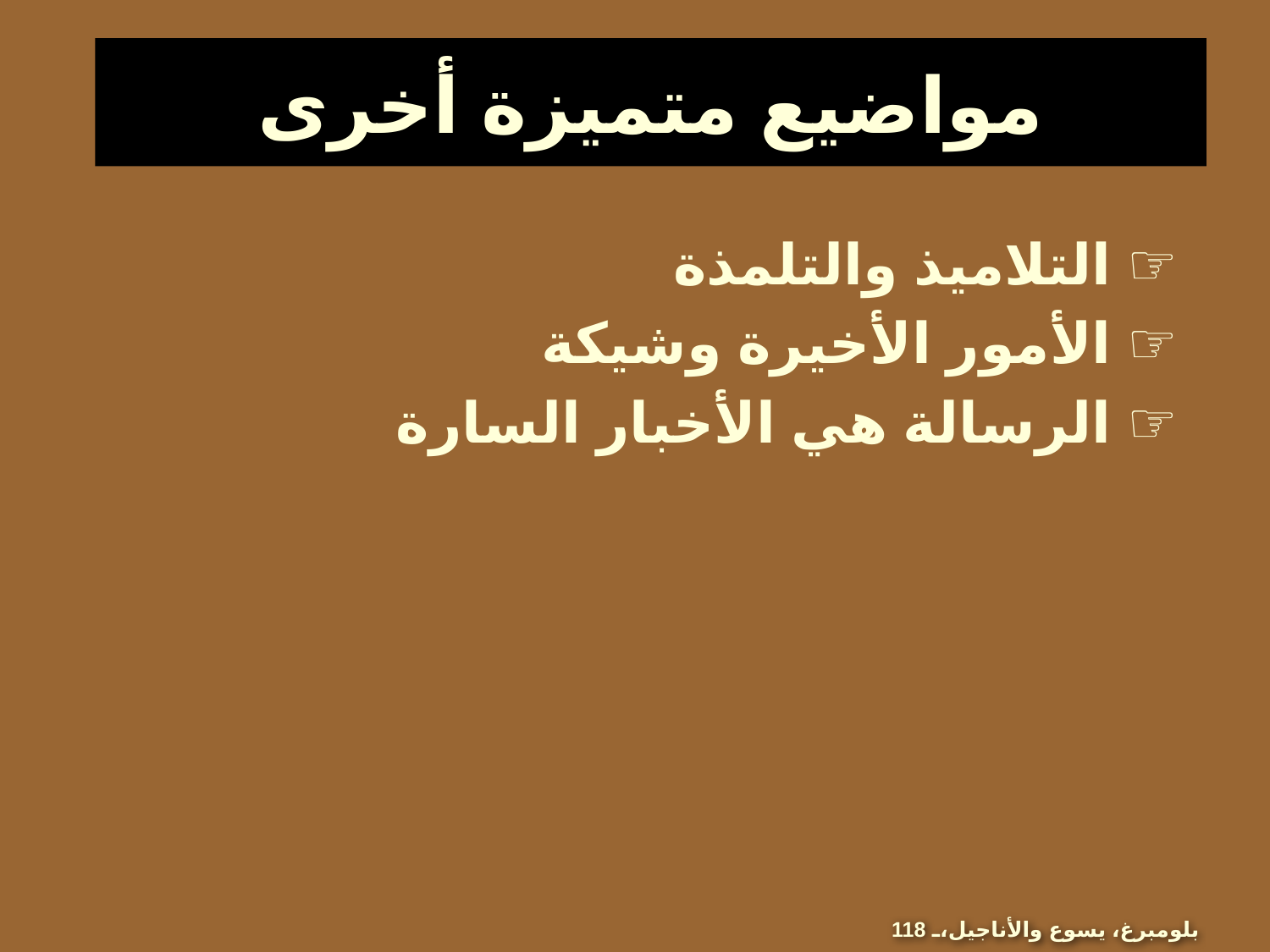

# مواضيع متميزة أخرى
 ☞ التلاميذ والتلمذة
 ☞ الأمور الأخيرة وشيكة
 ☞ الرسالة هي الأخبار السارة
بلومبرغ، يسوع والأناجيل، 118